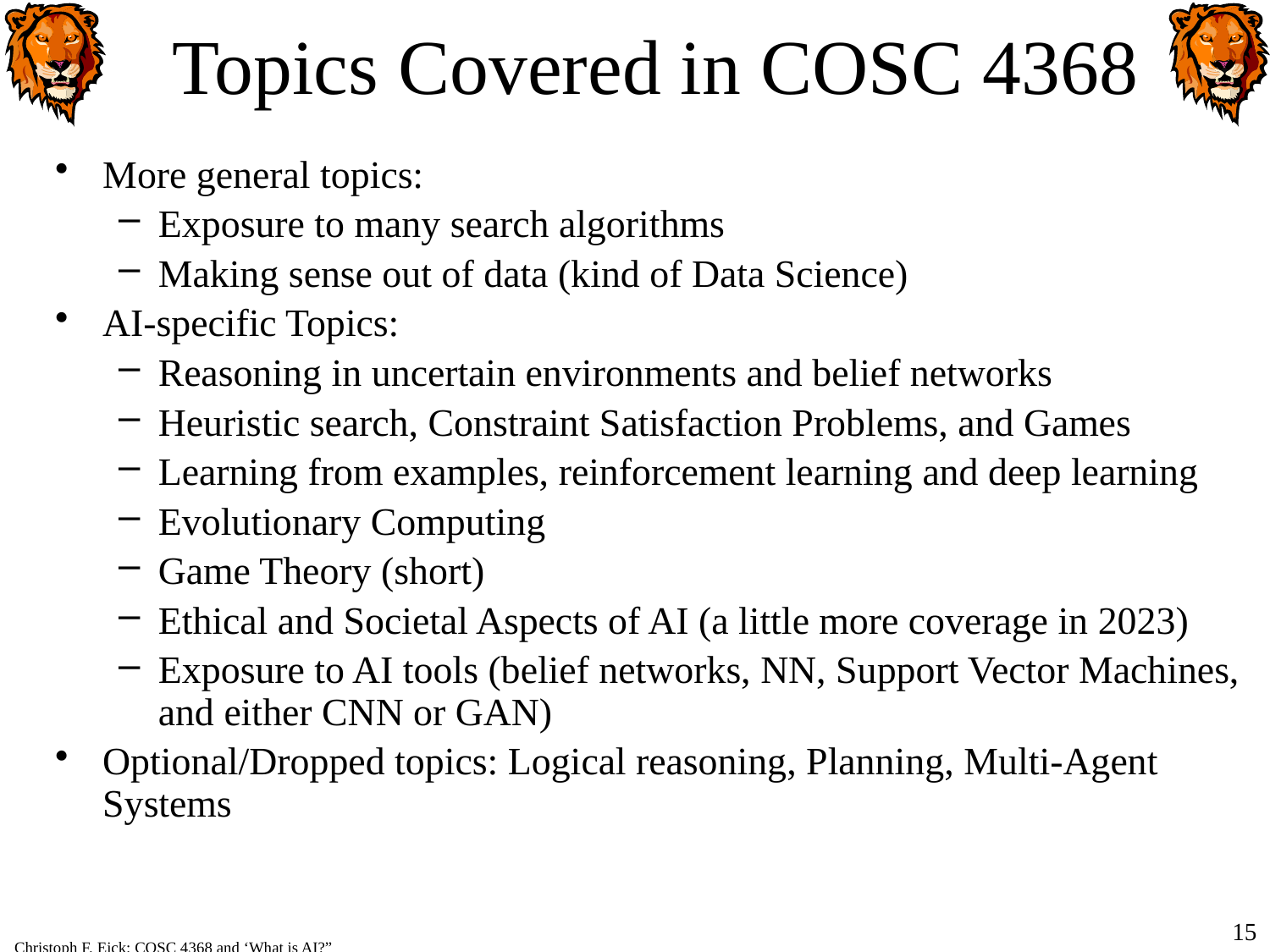

# Topics Covered in COSC 4368
More general topics:
Exposure to many search algorithms
Making sense out of data (kind of Data Science)
AI-specific Topics:
Reasoning in uncertain environments and belief networks
Heuristic search, Constraint Satisfaction Problems, and Games
Learning from examples, reinforcement learning and deep learning
Evolutionary Computing
Game Theory (short)
Ethical and Societal Aspects of AI (a little more coverage in 2023)
Exposure to AI tools (belief networks, NN, Support Vector Machines, and either CNN or GAN)
Optional/Dropped topics: Logical reasoning, Planning, Multi-Agent Systems
15